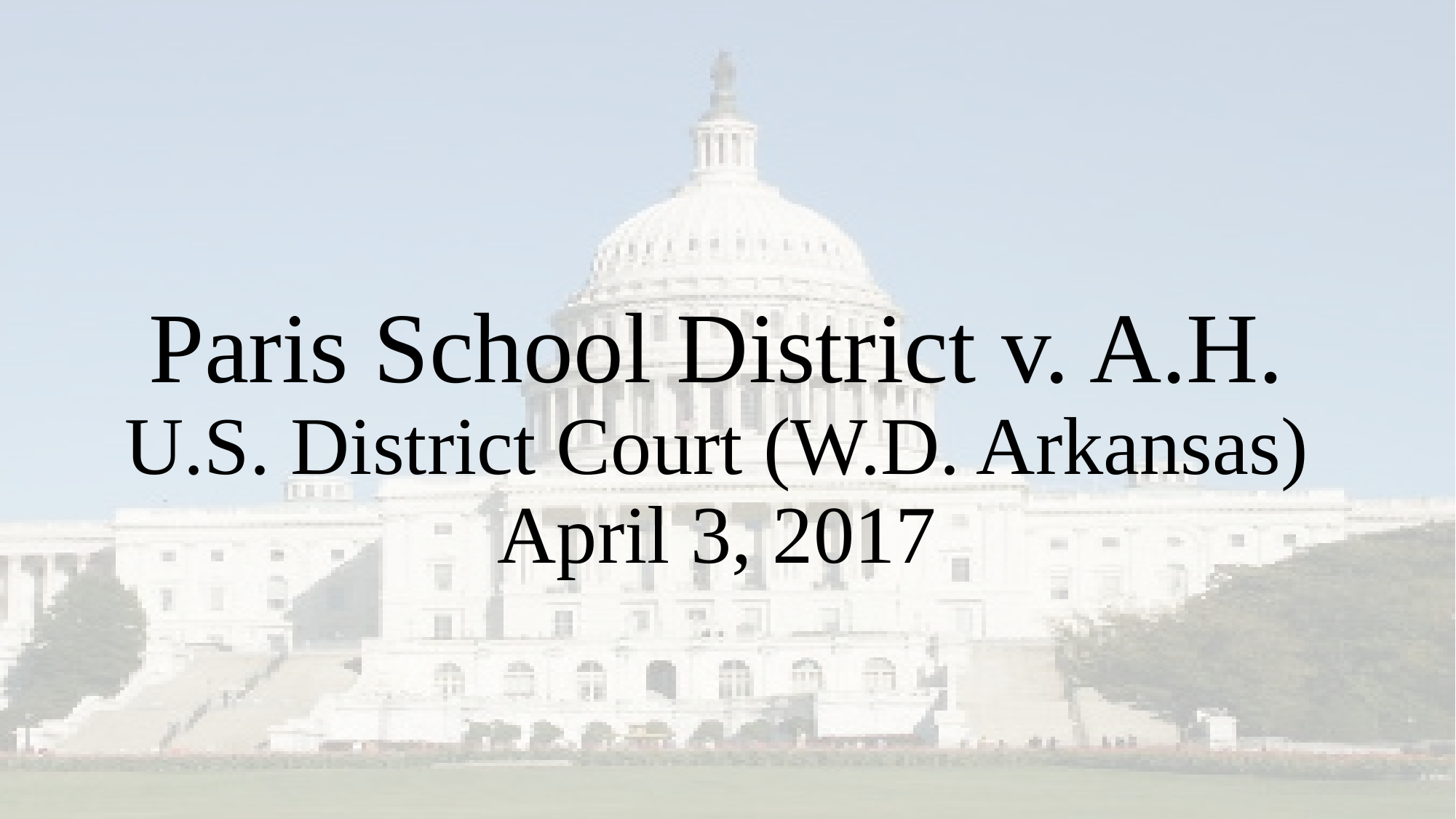

# Paris School District v. A.H. U.S. District Court (W.D. Arkansas) April 3, 2017